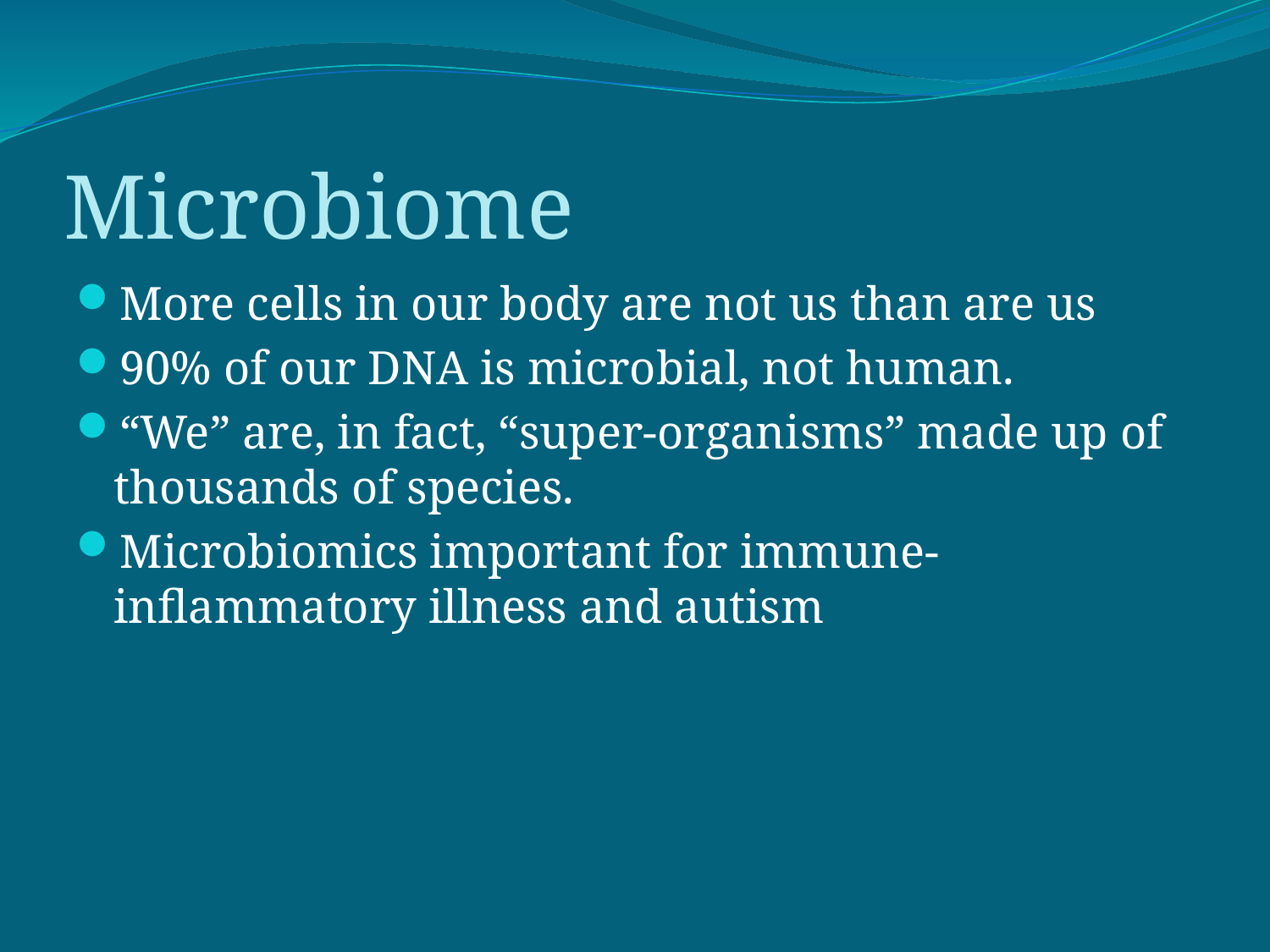

# Microbiome
More cells in our body are not us than are us
90% of our DNA is microbial, not human.
“We” are, in fact, “super-organisms” made up of thousands of species.
Microbiomics important for immune-inflammatory illness and autism